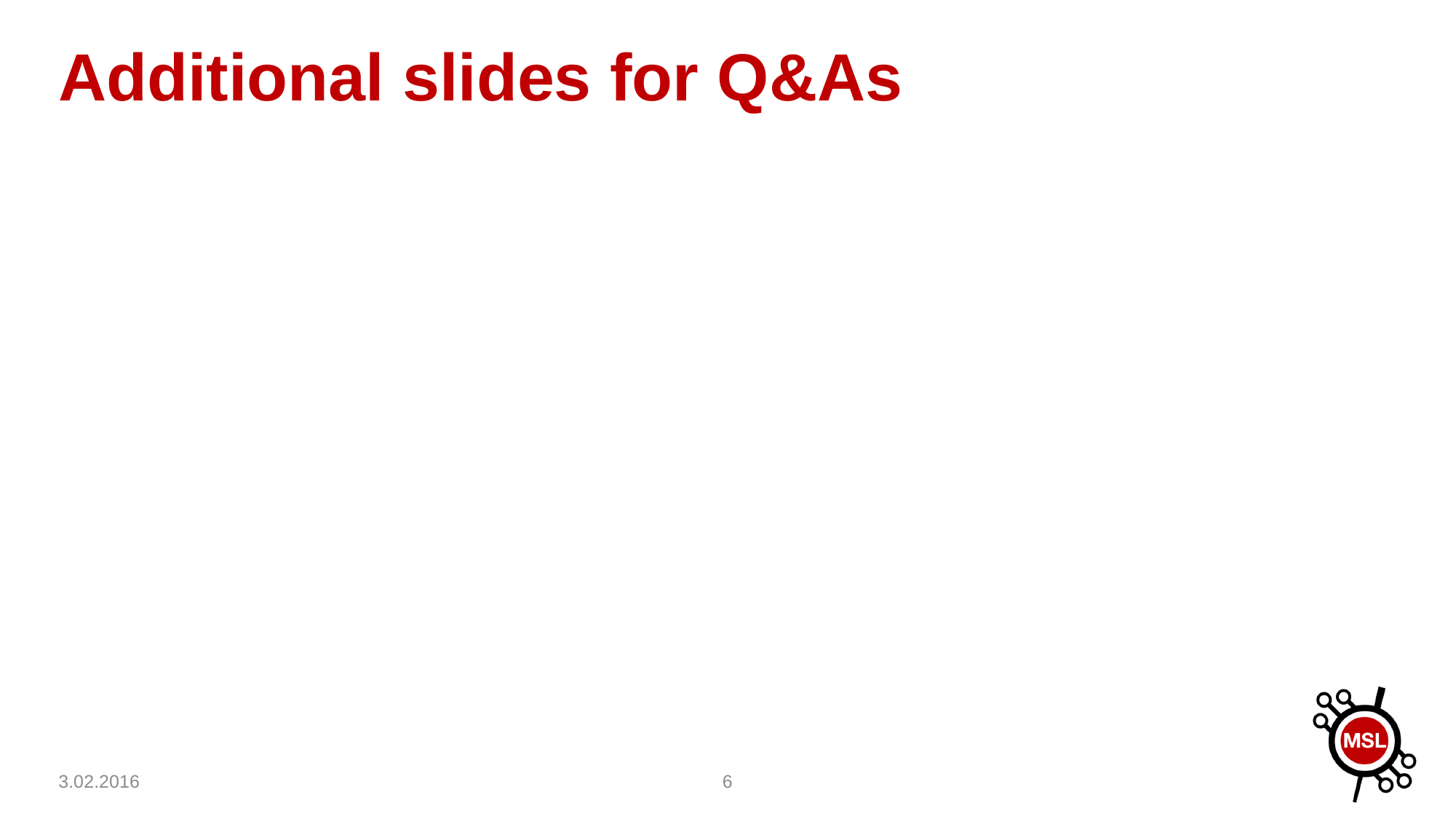

# Additional slides for Q&As

3.02.2016
6